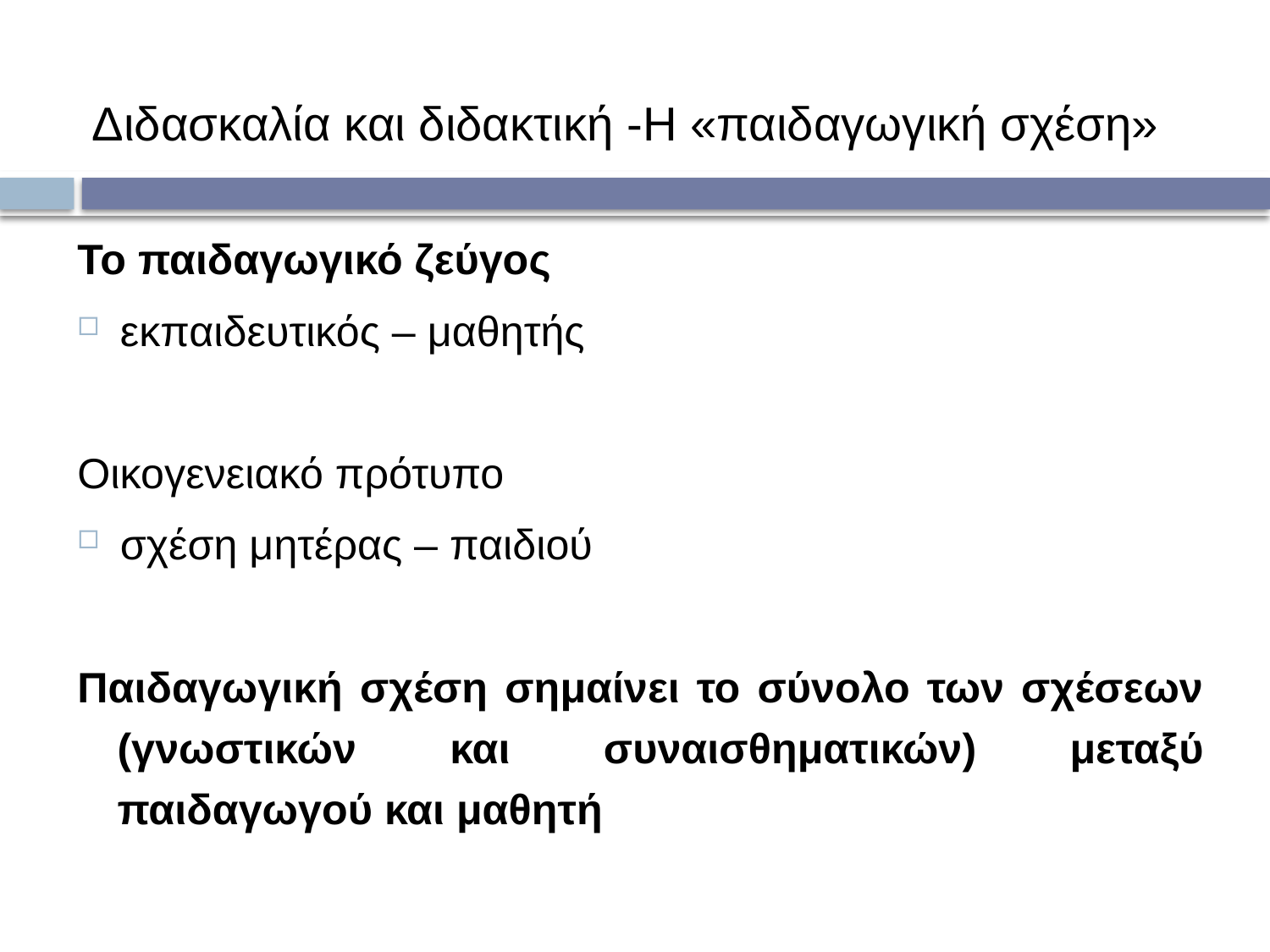

# Διδασκαλία και διδακτική -Η «παιδαγωγική σχέση»
Το παιδαγωγικό ζεύγος
εκπαιδευτικός – μαθητής

Οικογενειακό πρότυπο
σχέση μητέρας – παιδιού

Παιδαγωγική σχέση σημαίνει το σύνολο των σχέσεων (γνωστικών και συναισθηματικών) μεταξύ παιδαγωγού και μαθητή